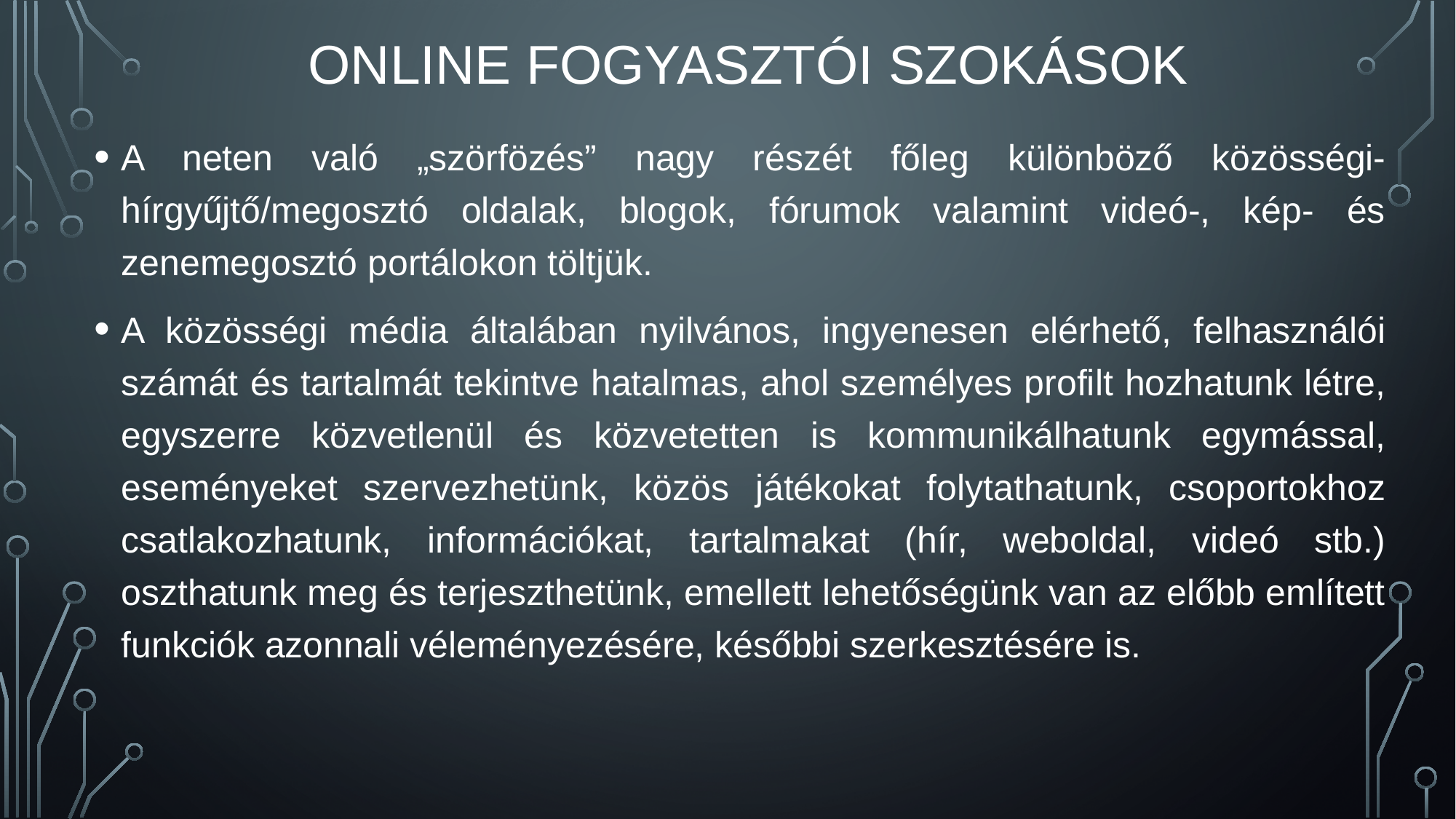

# Online fogyasztói szokások
A neten való „szörfözés” nagy részét főleg különböző közösségi- hírgyűjtő/megosztó oldalak, blogok, fórumok valamint videó-, kép- és zenemegosztó portálokon töltjük.
A közösségi média általában nyilvános, ingyenesen elérhető, felhasználói számát és tartalmát tekintve hatalmas, ahol személyes profilt hozhatunk létre, egyszerre közvetlenül és közvetetten is kommunikálhatunk egymással, eseményeket szervezhetünk, közös játékokat folytathatunk, csoportokhoz csatlakozhatunk, információkat, tartalmakat (hír, weboldal, videó stb.) oszthatunk meg és terjeszthetünk, emellett lehetőségünk van az előbb említett funkciók azonnali véleményezésére, későbbi szerkesztésére is.